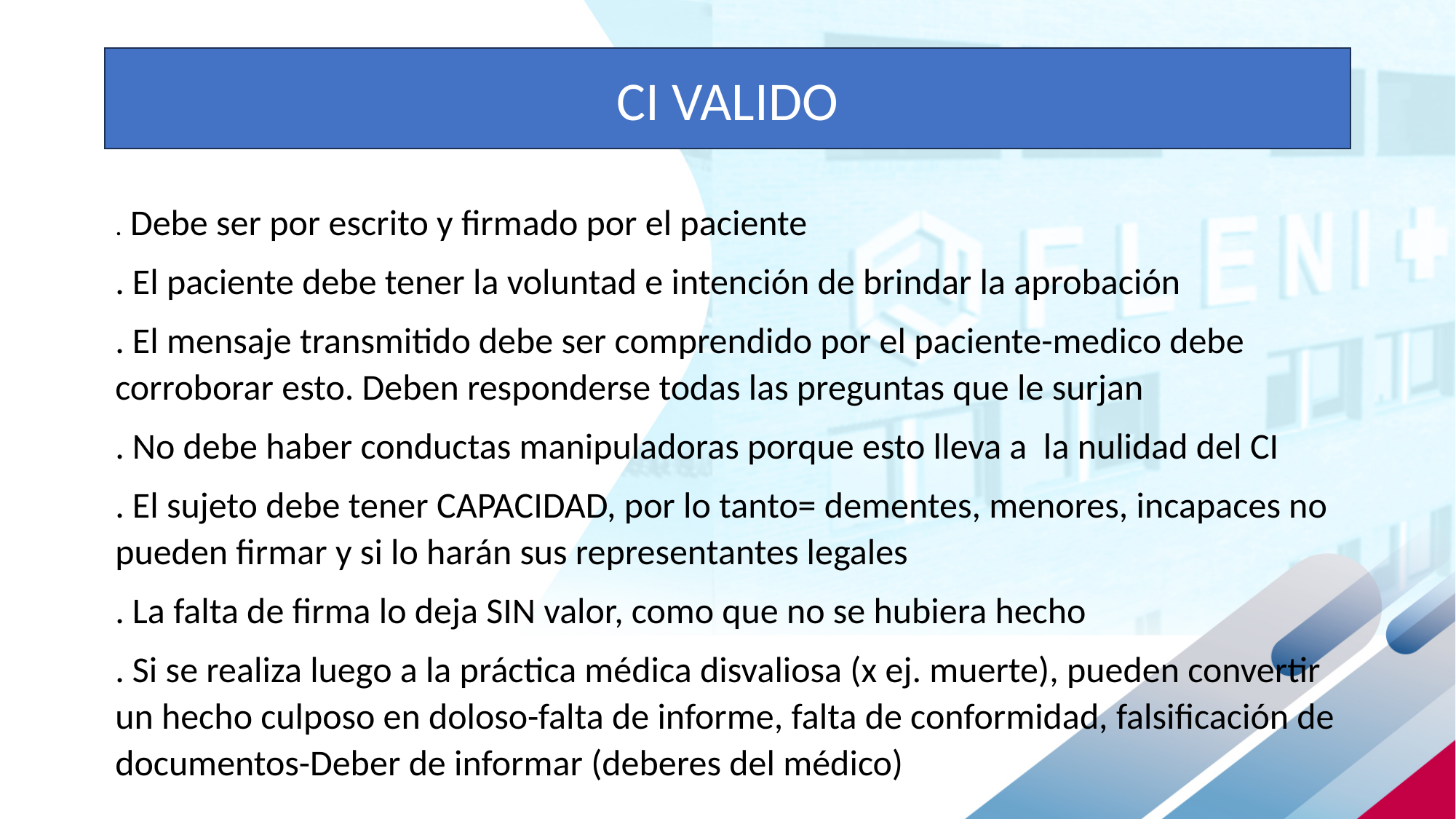

CI VALIDO
. Debe ser por escrito y firmado por el paciente
. El paciente debe tener la voluntad e intención de brindar la aprobación
. El mensaje transmitido debe ser comprendido por el paciente-medico debe corroborar esto. Deben responderse todas las preguntas que le surjan
. No debe haber conductas manipuladoras porque esto lleva a  la nulidad del CI
. El sujeto debe tener CAPACIDAD, por lo tanto= dementes, menores, incapaces no pueden firmar y si lo harán sus representantes legales
. La falta de firma lo deja SIN valor, como que no se hubiera hecho
. Si se realiza luego a la práctica médica disvaliosa (x ej. muerte), pueden convertir un hecho culposo en doloso-falta de informe, falta de conformidad, falsificación de documentos-Deber de informar (deberes del médico)